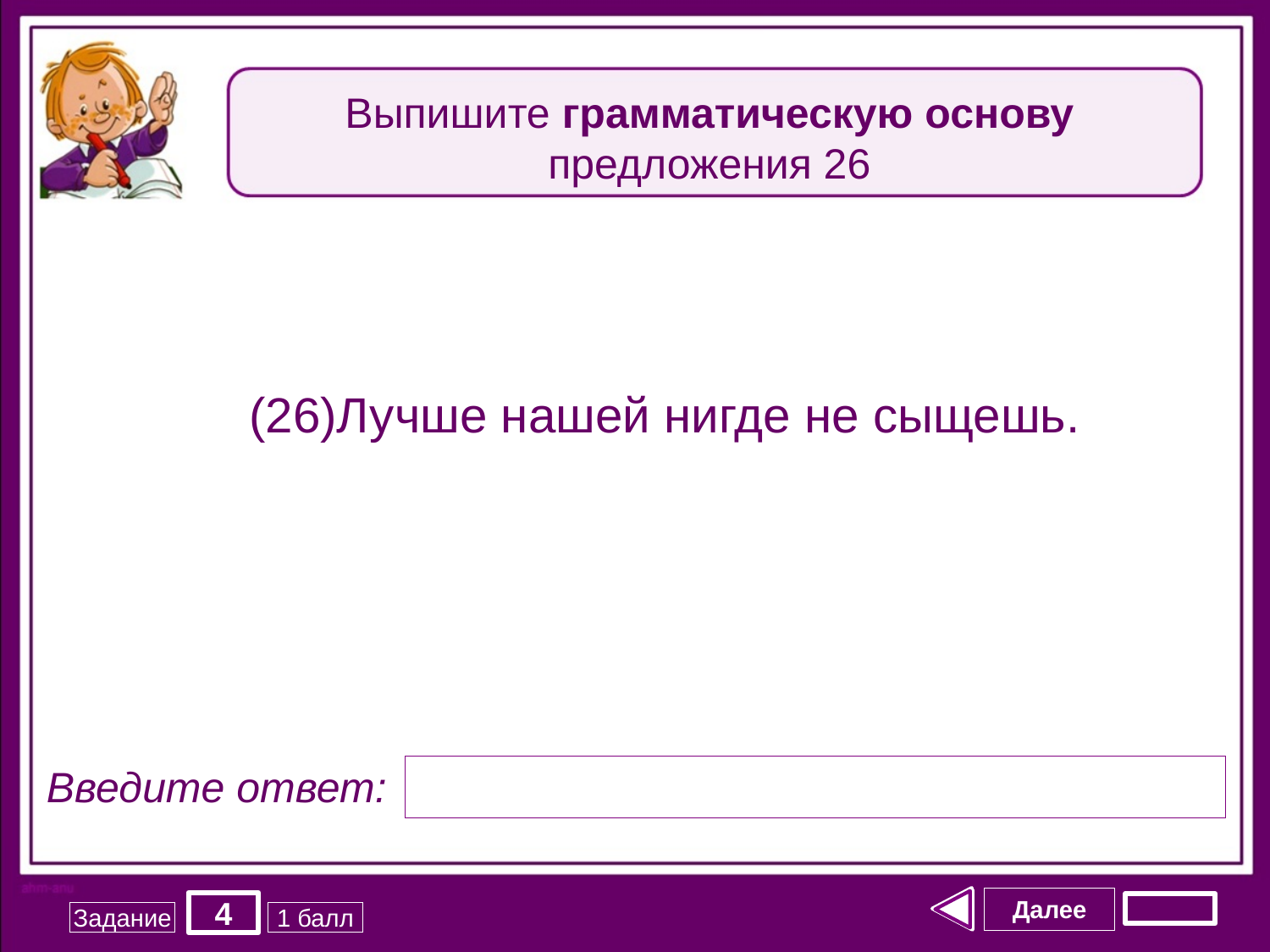

Выпишите грамматическую основу предложения 26
(26)Лучше нашей нигде не сыщешь.
Введите ответ:

Далее
4

Задание
1 балл